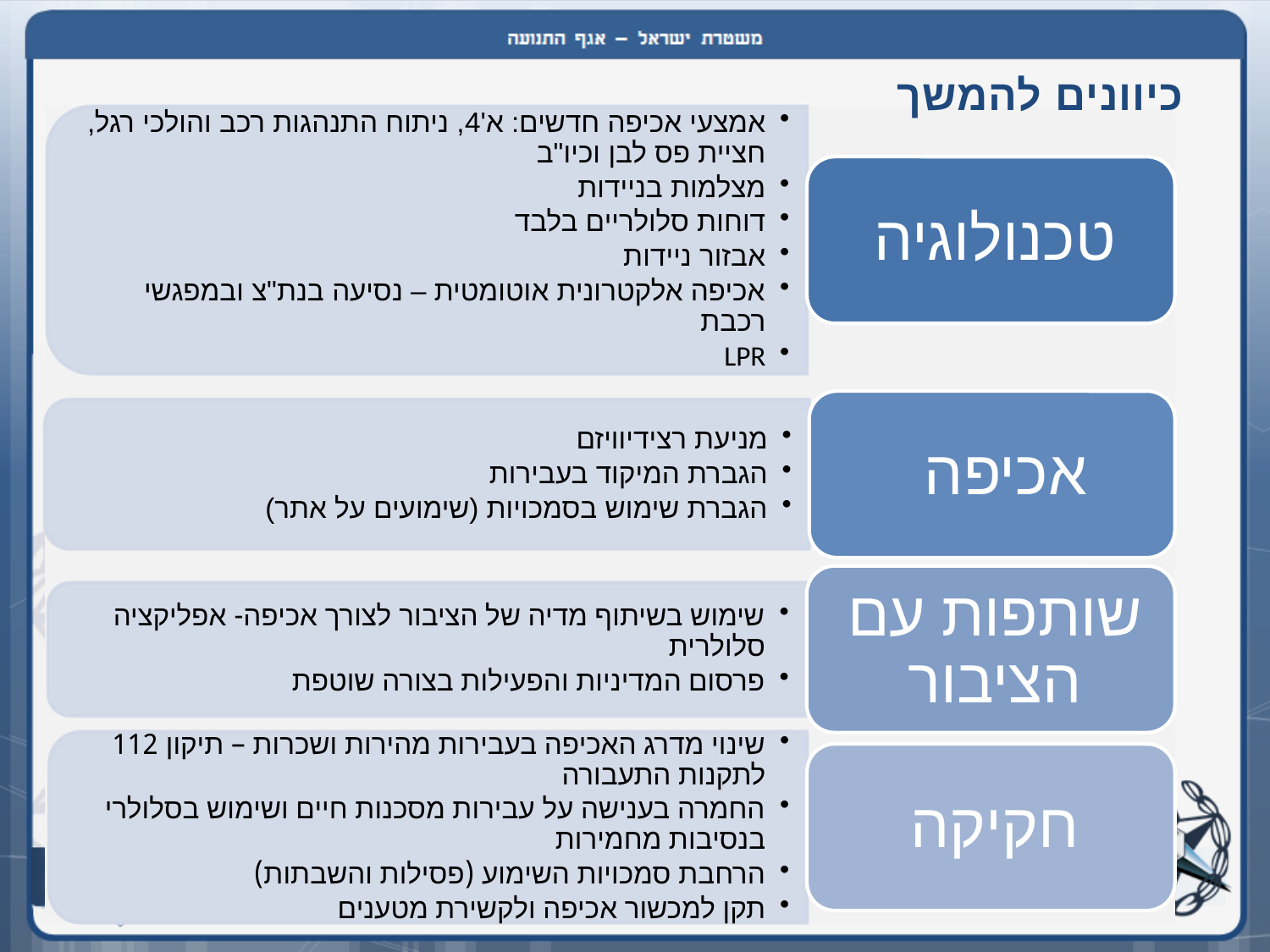

כיוונים להמשך
אמצעי אכיפה חדשים: א'4, ניתוח התנהגות רכב והולכי רגל, חציית פס לבן וכיו"ב
מצלמות בניידות
דוחות סלולריים בלבד
אבזור ניידות
אכיפה אלקטרונית אוטומטית – נסיעה בנת"צ ובמפגשי רכבת
LPR
טכנולוגיה
מניעת רצידיוויזם
הגברת המיקוד בעבירות
הגברת שימוש בסמכויות (שימועים על אתר)
אכיפה
שימוש בשיתוף מדיה של הציבור לצורך אכיפה- אפליקציה סלולרית
פרסום המדיניות והפעילות בצורה שוטפת
שותפות עם הציבור
שינוי מדרג האכיפה בעבירות מהירות ושכרות – תיקון 112 לתקנות התעבורה
החמרה בענישה על עבירות מסכנות חיים ושימוש בסלולרי בנסיבות מחמירות
הרחבת סמכויות השימוע (פסילות והשבתות)
תקן למכשור אכיפה ולקשירת מטענים
חקיקה